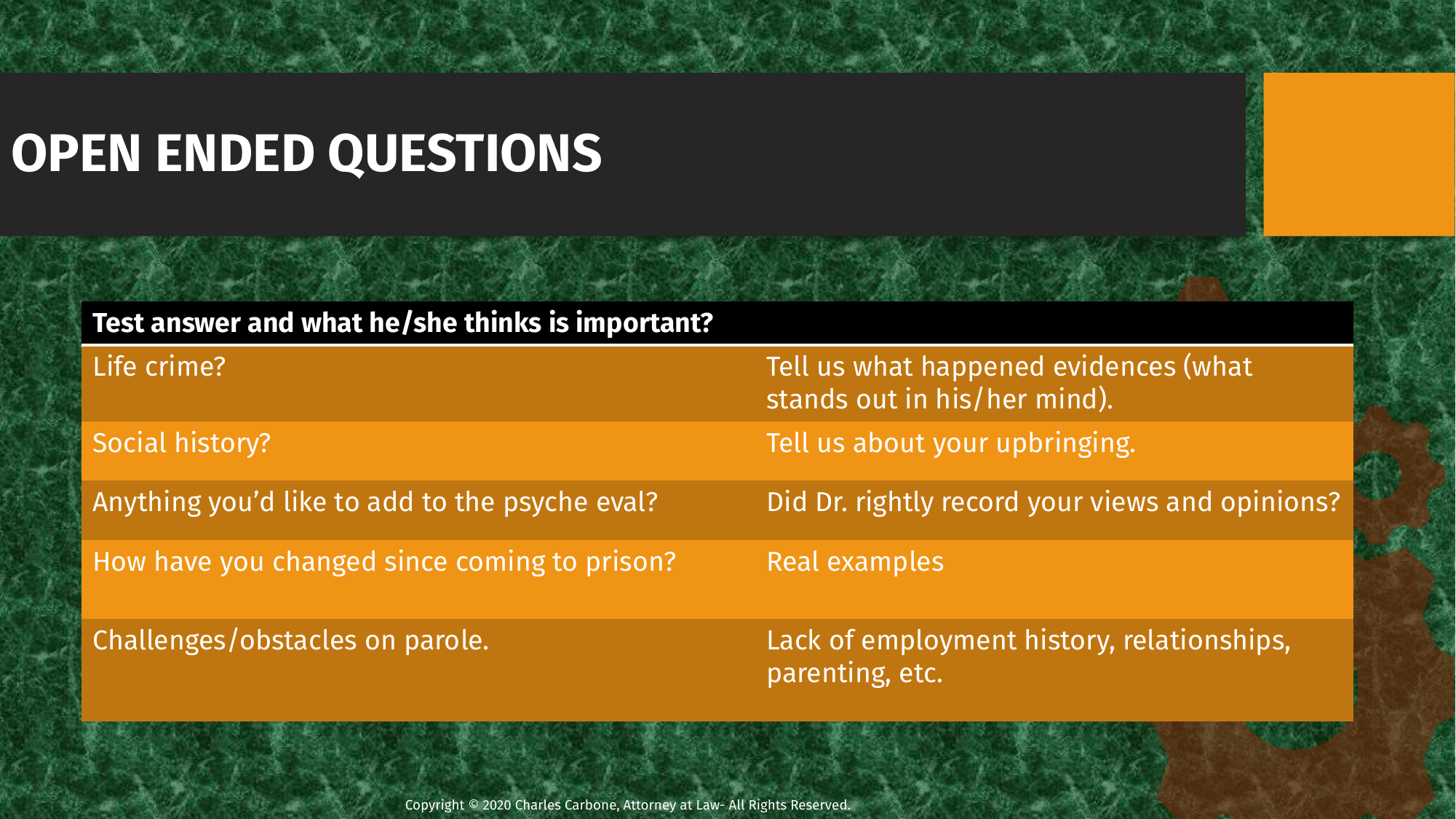

# OPEN ENDED QUESTIONS
| Test answer and what he/she thinks is important? |  |
| --- | --- |
| Life crime? | Tell us what happened evidences (what stands out in his/her mind). |
| Social history? | Tell us about your upbringing. |
| Anything you’d like to add to the psyche eval? | Did Dr. rightly record your views and opinions? |
| How have you changed since coming to prison? | Real examples |
| Challenges/obstacles on parole. | Lack of employment history, relationships, parenting, etc. |
Copyright © 2020 Charles Carbone, Attorney at Law- All Rights Reserved.